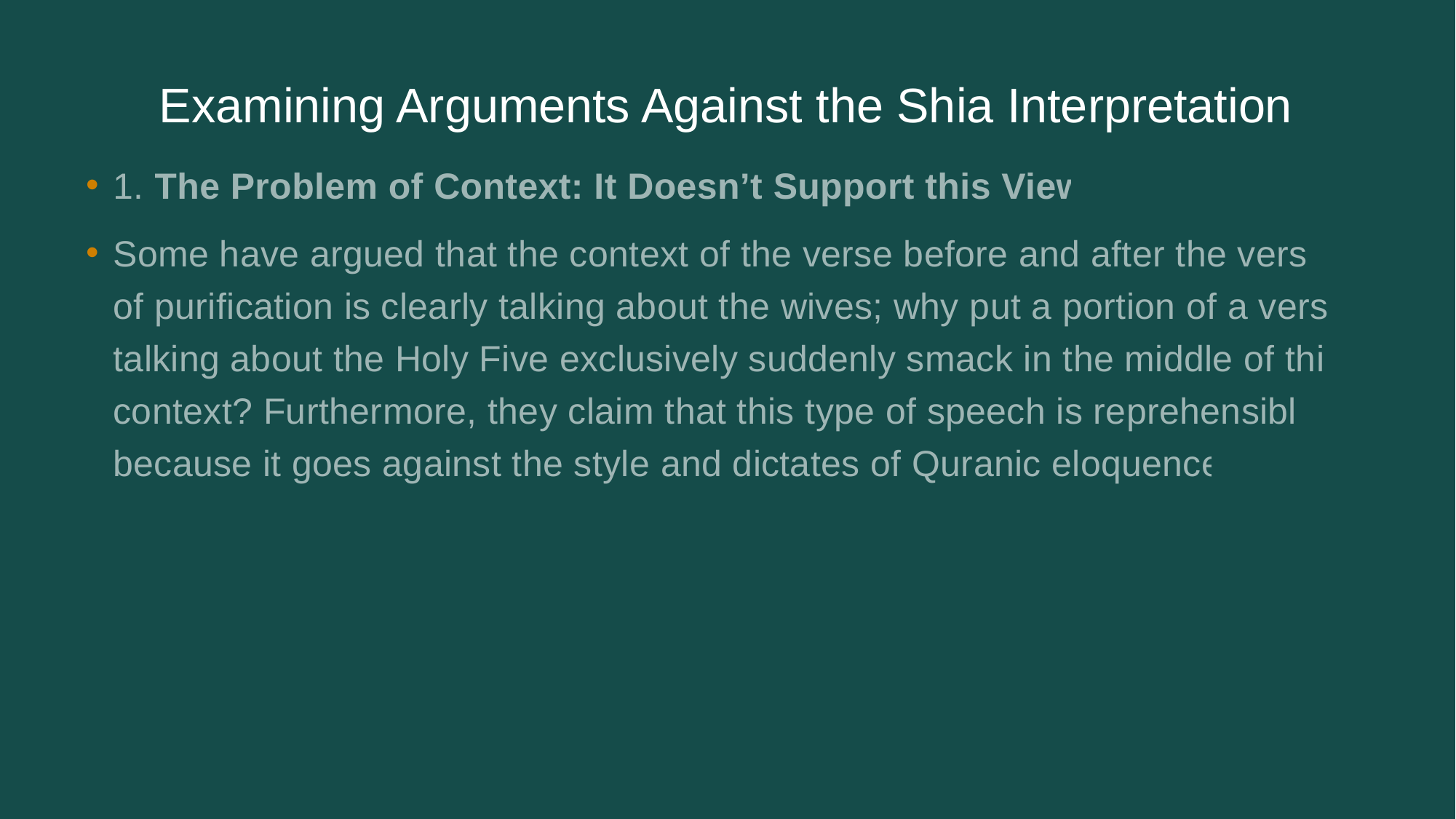

# Examining Arguments Against the Shia Interpretation
1. The Problem of Context: It Doesn’t Support this View
Some have argued that the context of the verse before and after the verse of purification is clearly talking about the wives; why put a portion of a verse talking about the Holy Five exclusively suddenly smack in the middle of this context? Furthermore, they claim that this type of speech is reprehensible because it goes against the style and dictates of Quranic eloquence.